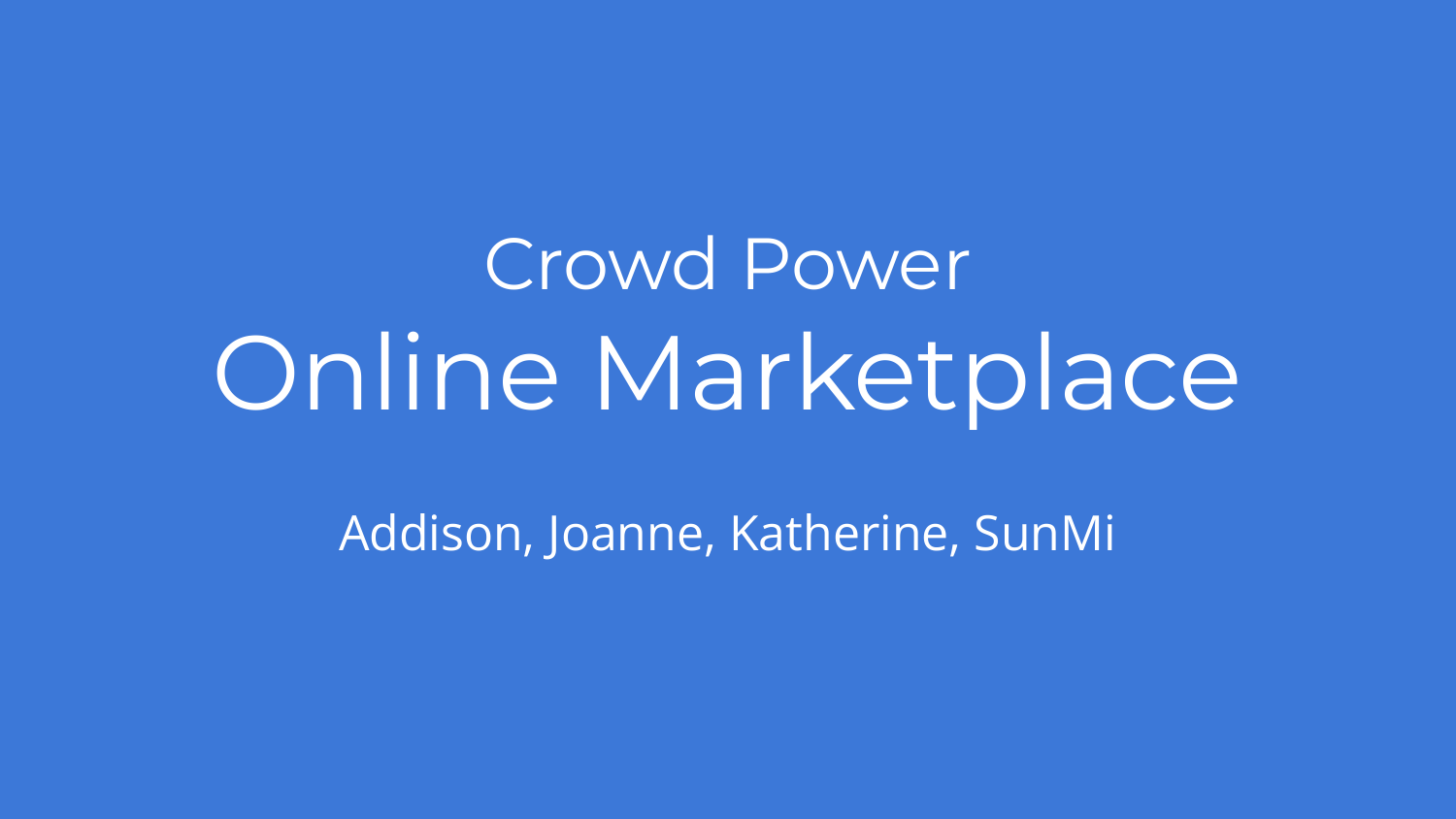

# Crowd Power
Online Marketplace
Addison, Joanne, Katherine, SunMi